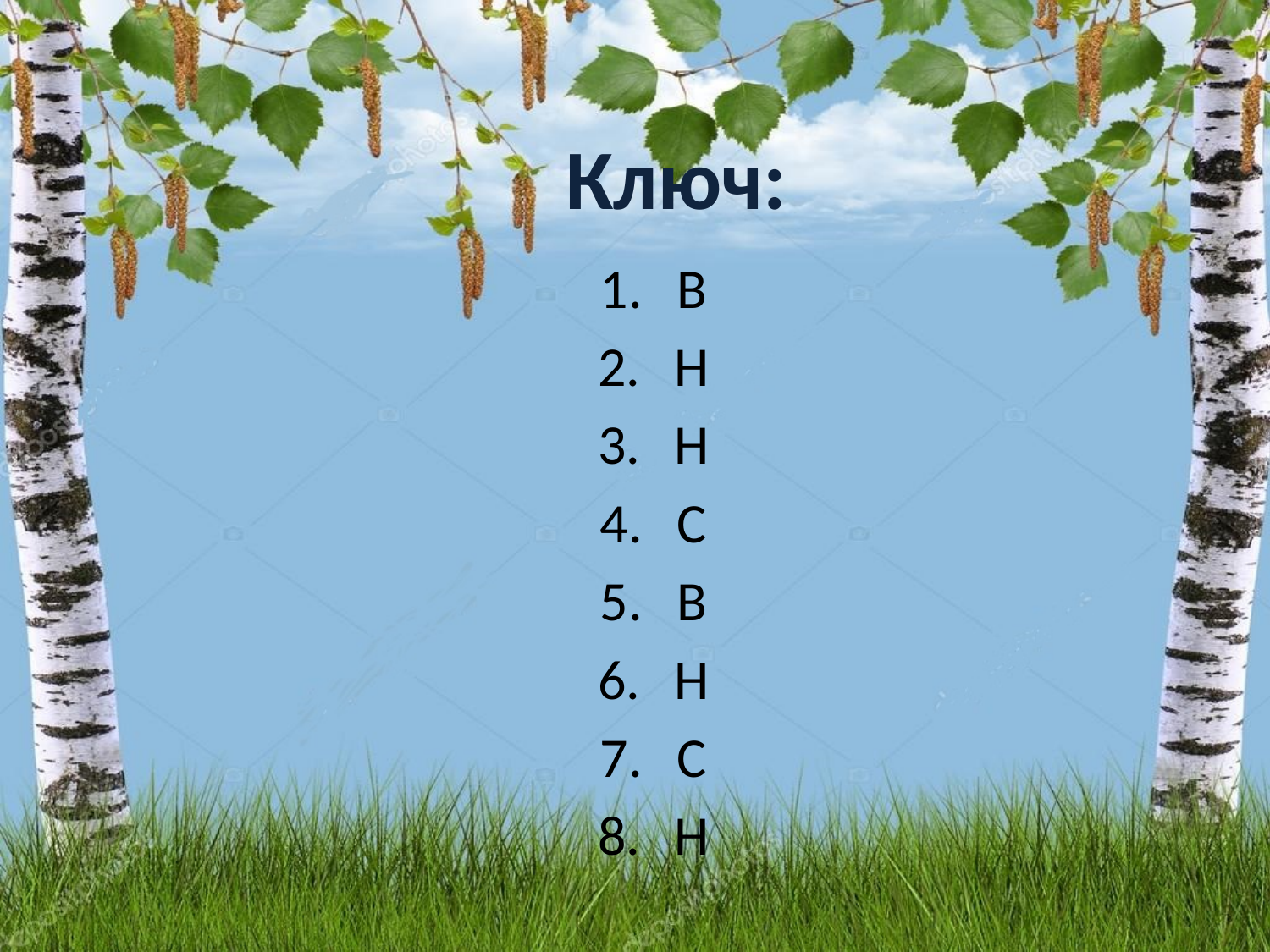

# Ключ:
В
Н
Н
С
В
Н
С
Н